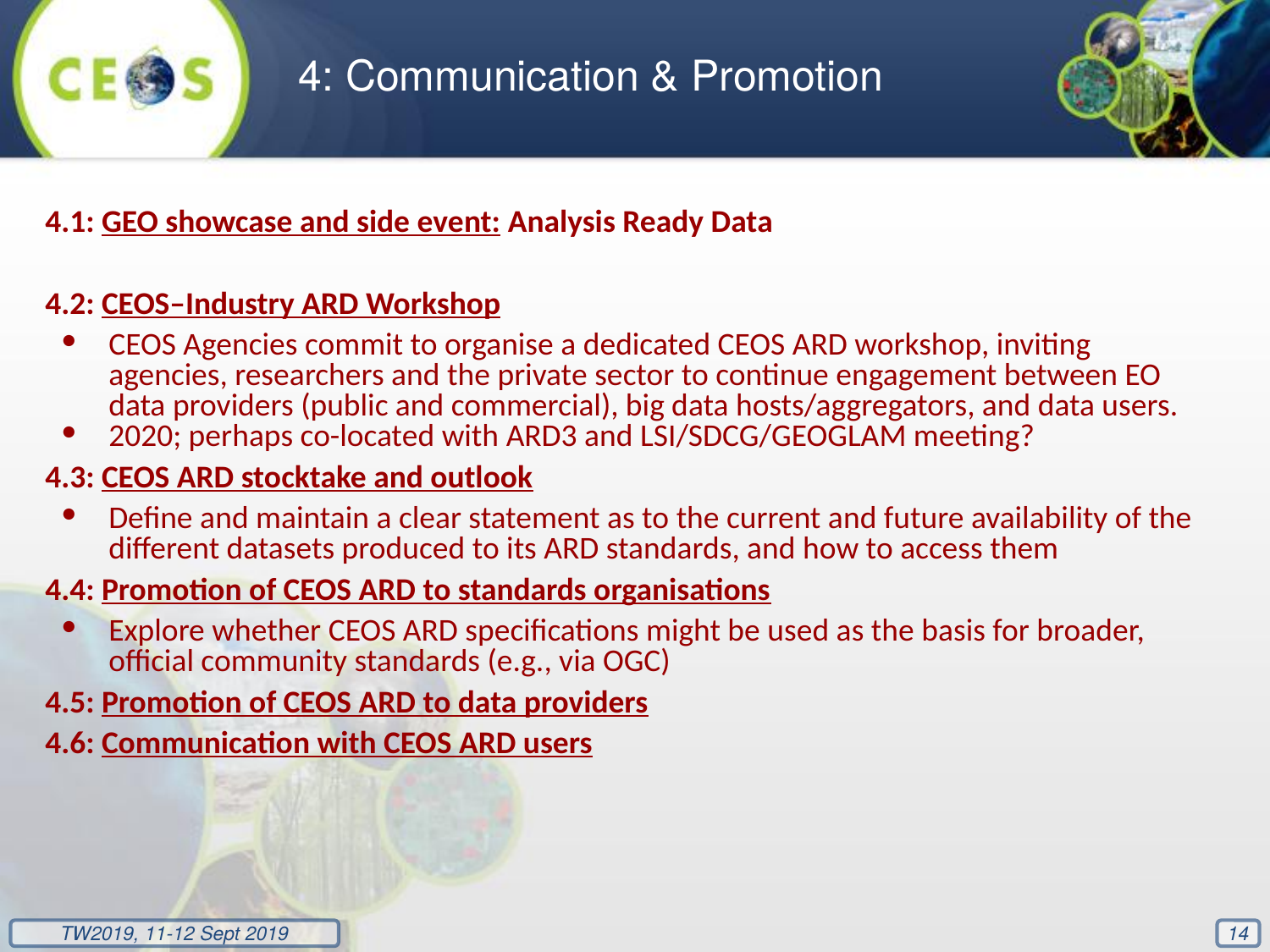

4: Communication & Promotion

4.1: GEO showcase and side event: Analysis Ready Data

4.2: CEOS–Industry ARD Workshop
CEOS Agencies commit to organise a dedicated CEOS ARD workshop, inviting agencies, researchers and the private sector to continue engagement between EO data providers (public and commercial), big data hosts/aggregators, and data users.
2020; perhaps co-located with ARD3 and LSI/SDCG/GEOGLAM meeting?
4.3: CEOS ARD stocktake and outlook
Define and maintain a clear statement as to the current and future availability of the different datasets produced to its ARD standards, and how to access them
4.4: Promotion of CEOS ARD to standards organisations
Explore whether CEOS ARD specifications might be used as the basis for broader, official community standards (e.g., via OGC)
4.5: Promotion of CEOS ARD to data providers
4.6: Communication with CEOS ARD users
14